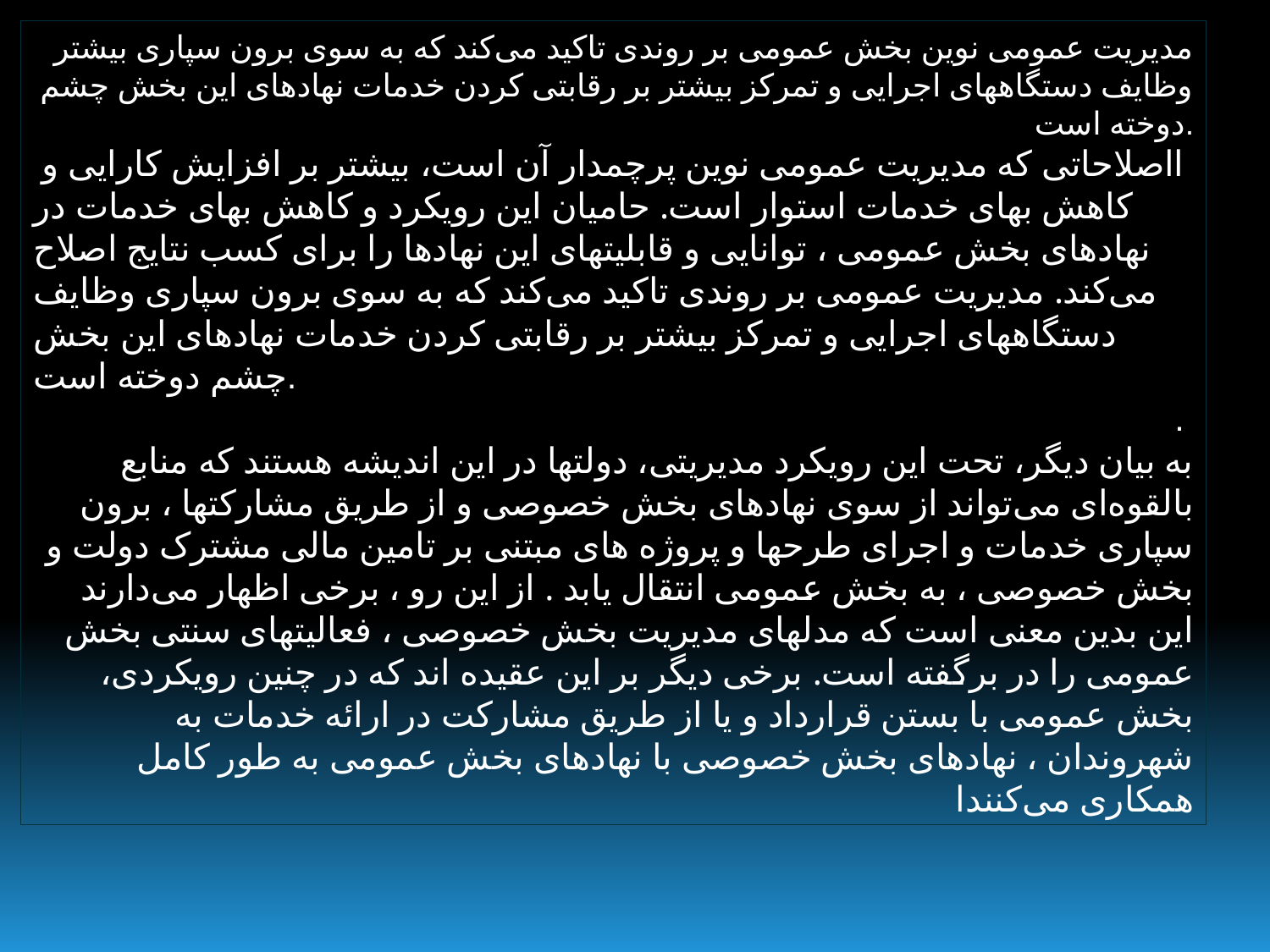

مدیریت عمومی نوین بخش عمومی بر روندی تاکید می‌کند که به سوی برون سپاری بیشتر وظایف دستگاههای اجرایی و تمرکز بیشتر بر رقابتی کردن خدمات نهادهای این بخش چشم دوخته است.
 ااصلاحاتی که مدیریت عمومی نوین پرچمدار آن است، بیشتر بر افزایش کارایی و کاهش بهای خدمات استوار است. حامیان این رویکرد و کاهش بهای خدمات در نهادهای بخش عمومی ، توانایی و قابلیتهای این نهادها را برای کسب نتایج اصلاح می‌کند. مدیریت عمومی بر روندی تاکید می‌کند که به سوی برون سپاری وظایف دستگاههای اجرایی و تمرکز بیشتر بر رقابتی کردن خدمات نهادهای این بخش چشم دوخته است.
.
به بیان دیگر، تحت این رویکرد مدیریتی، دولتها در این اندیشه هستند که منابع بالقوه‌ای می‌تواند از سوی نهادهای بخش خصوصی و از طریق مشارکتها ، برون سپاری خدمات و اجرای طرحها و پروژه های مبتنی بر تامین مالی مشترک دولت و بخش خصوصی ، به بخش عمومی انتقال یابد . از این رو ، برخی اظهار می‌دارند این بدین معنی است که مدلهای مدیریت بخش خصوصی ، فعالیتهای سنتی بخش عمومی را در برگفته است. برخی دیگر بر این عقیده اند که در چنین رویکردی، بخش عمومی با بستن قرارداد و یا از طریق مشارکت در ارائه خدمات به شهروندان ، نهادهای بخش خصوصی با نهادهای بخش عمومی به طور کامل همکاری می‌کنندا